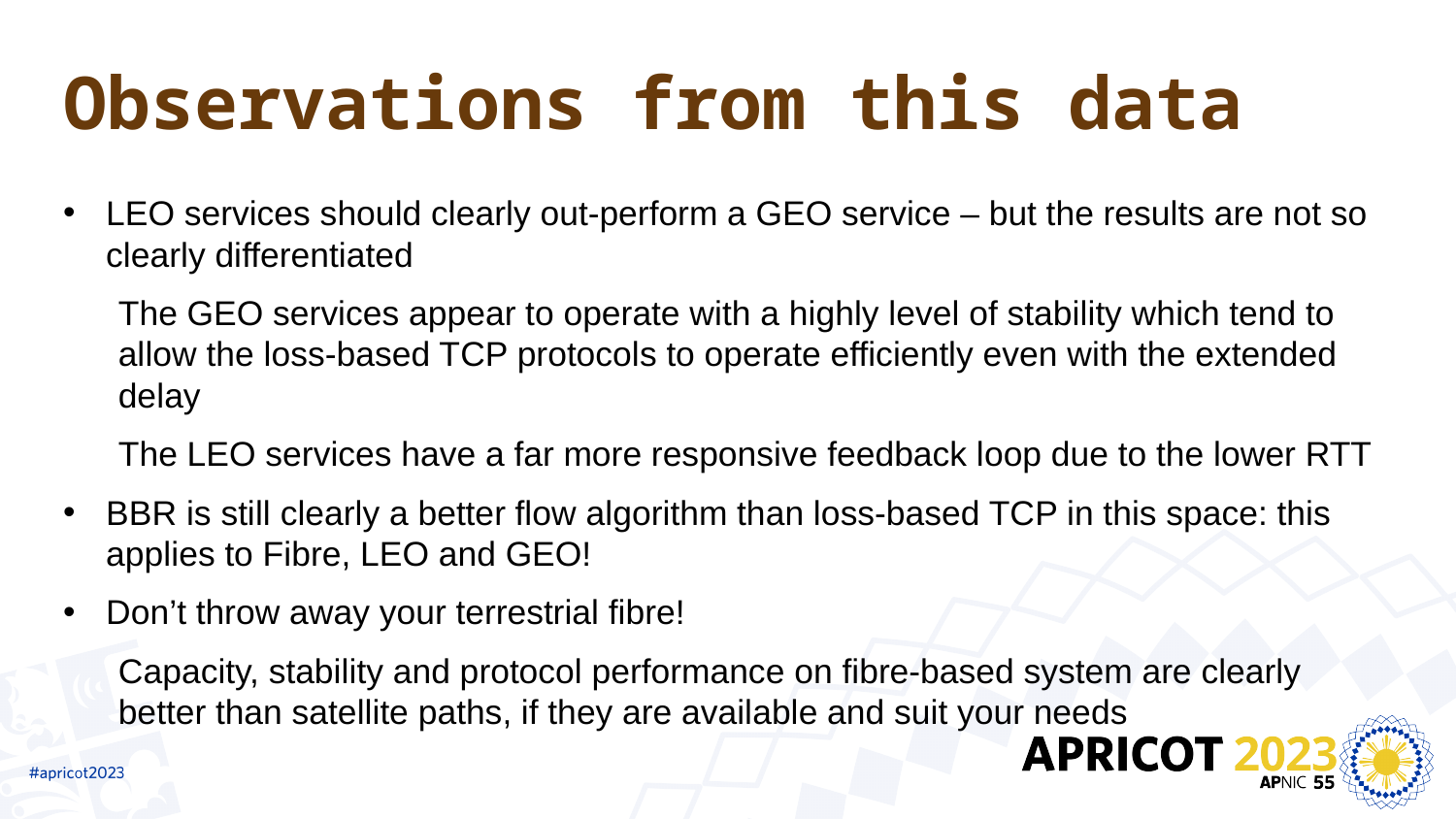

# Observations from this data
LEO services should clearly out-perform a GEO service – but the results are not so clearly differentiated
The GEO services appear to operate with a highly level of stability which tend to allow the loss-based TCP protocols to operate efficiently even with the extended delay
The LEO services have a far more responsive feedback loop due to the lower RTT
BBR is still clearly a better flow algorithm than loss-based TCP in this space: this applies to Fibre, LEO and GEO!
Don’t throw away your terrestrial fibre!
Capacity, stability and protocol performance on fibre-based system are clearly better than satellite paths, if they are available and suit your needs